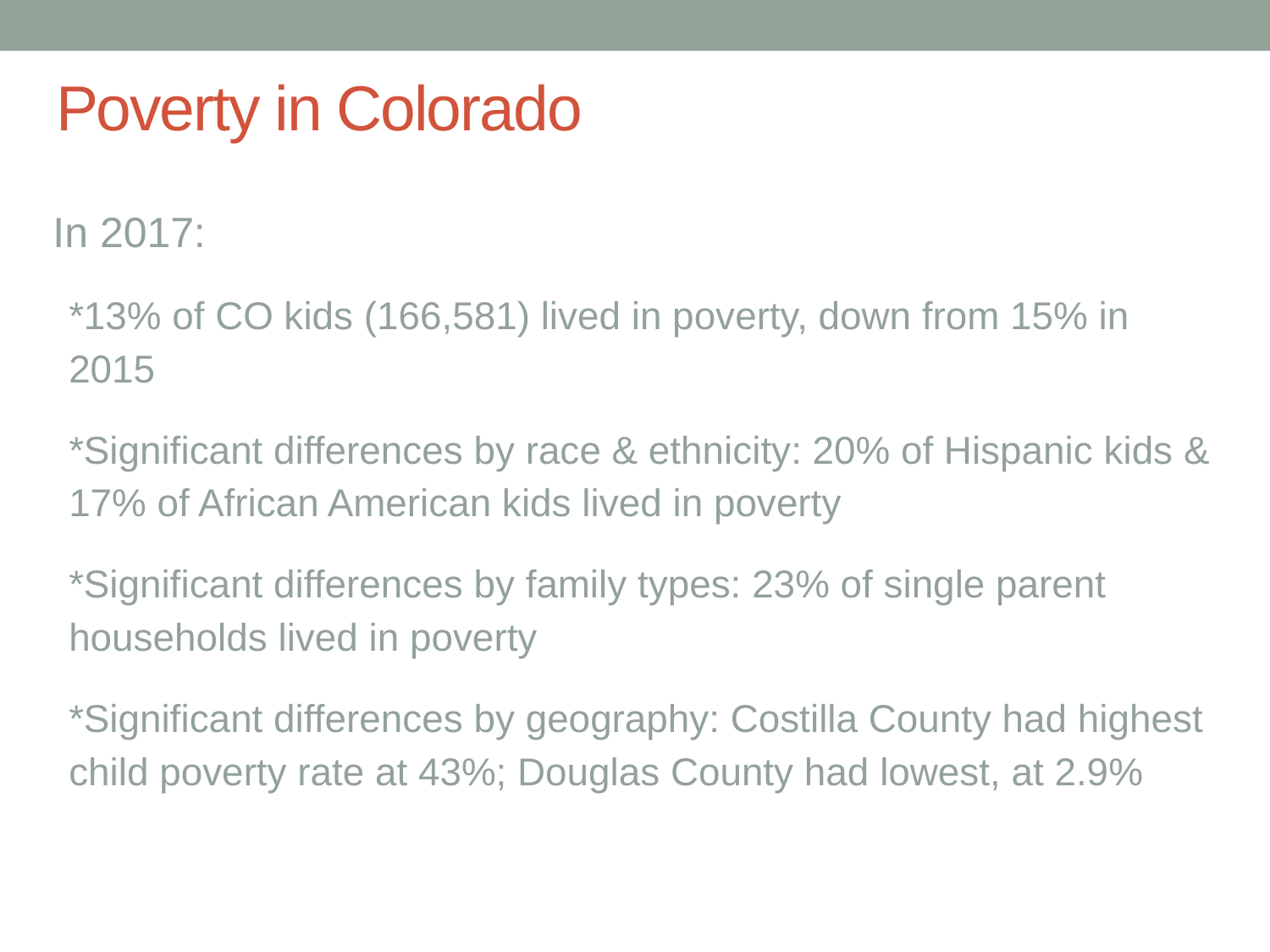

# Poverty in Colorado
In 2017:
*13% of CO kids (166,581) lived in poverty, down from 15% in 2015
*Significant differences by race & ethnicity: 20% of Hispanic kids & 17% of African American kids lived in poverty
*Significant differences by family types: 23% of single parent households lived in poverty
*Significant differences by geography: Costilla County had highest child poverty rate at 43%; Douglas County had lowest, at 2.9%